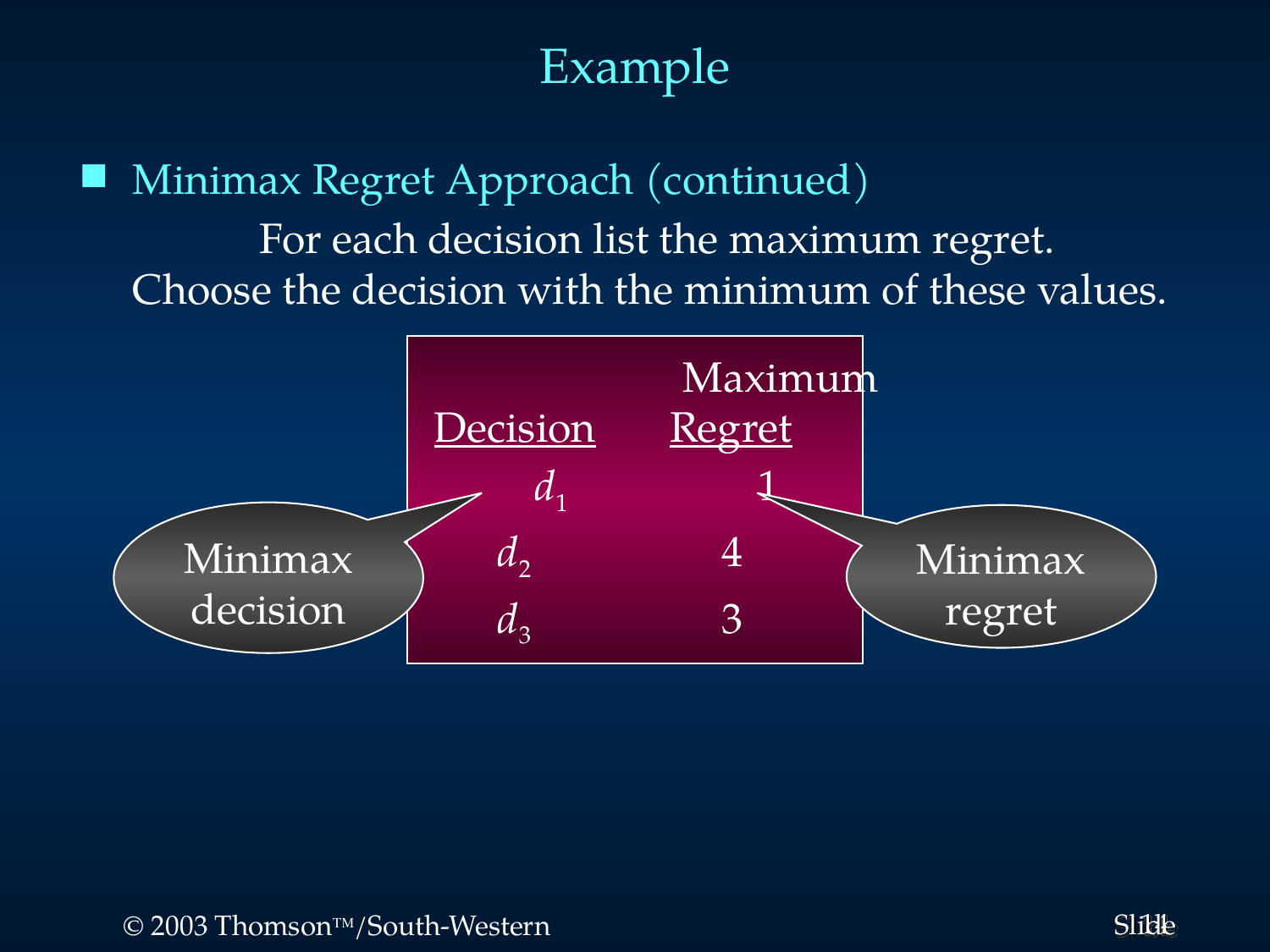

# Example
Minimax Regret Approach (continued)
		For each decision list the maximum regret.  Choose the decision with the minimum of these values.

					    Maximum
                                 Decision       Regret
 	 		                   d1                  1
                                       d2                  4
                                       d3                  3

Minimax
decision
Minimax
regret